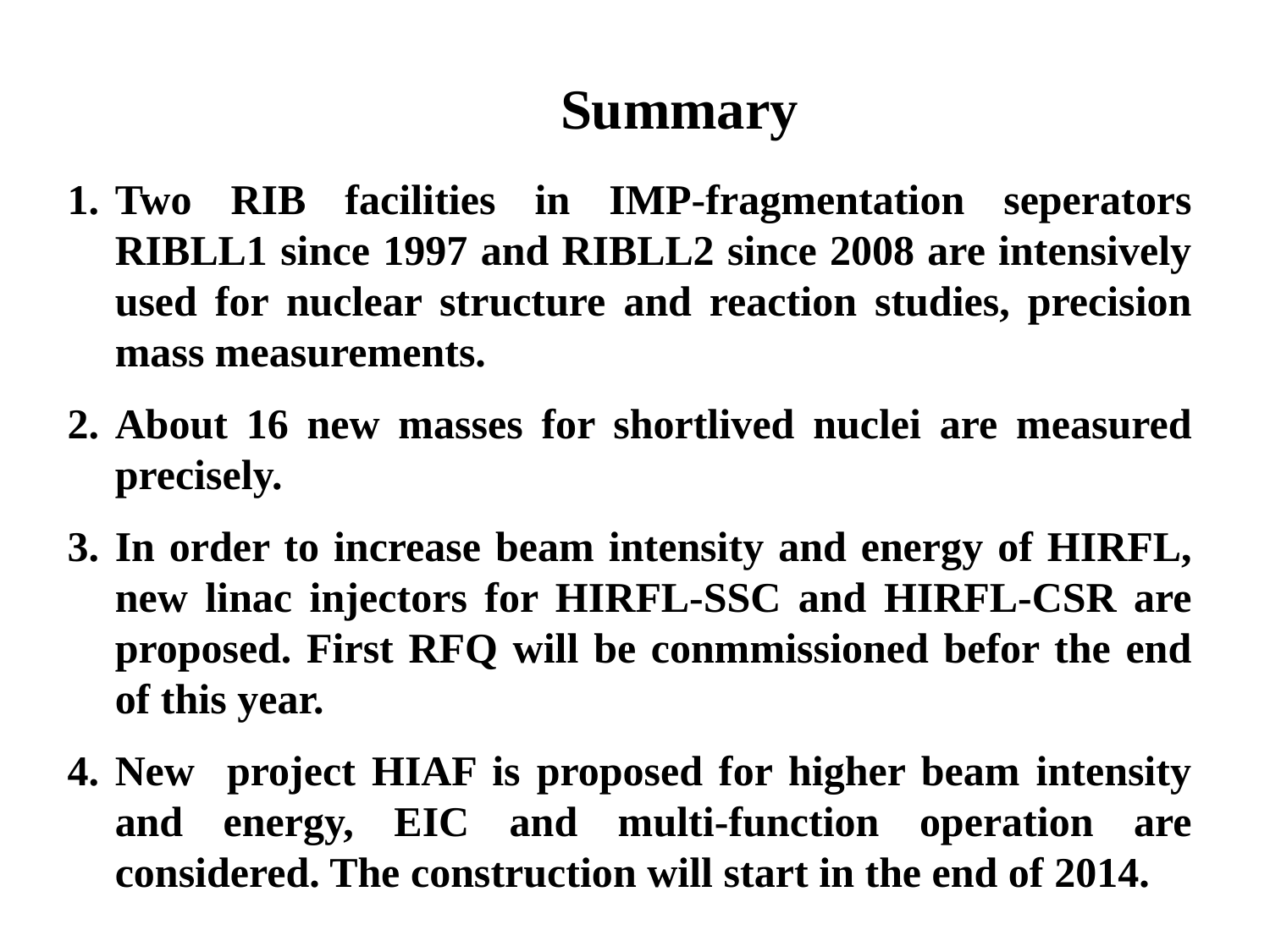

Summary
Two RIB facilities in IMP-fragmentation seperators RIBLL1 since 1997 and RIBLL2 since 2008 are intensively used for nuclear structure and reaction studies, precision mass measurements.
About 16 new masses for shortlived nuclei are measured precisely.
In order to increase beam intensity and energy of HIRFL, new linac injectors for HIRFL-SSC and HIRFL-CSR are proposed. First RFQ will be conmmissioned befor the end of this year.
New  project HIAF is proposed for higher beam intensity and energy, EIC and multi-function operation are considered. The construction will start in the end of 2014.